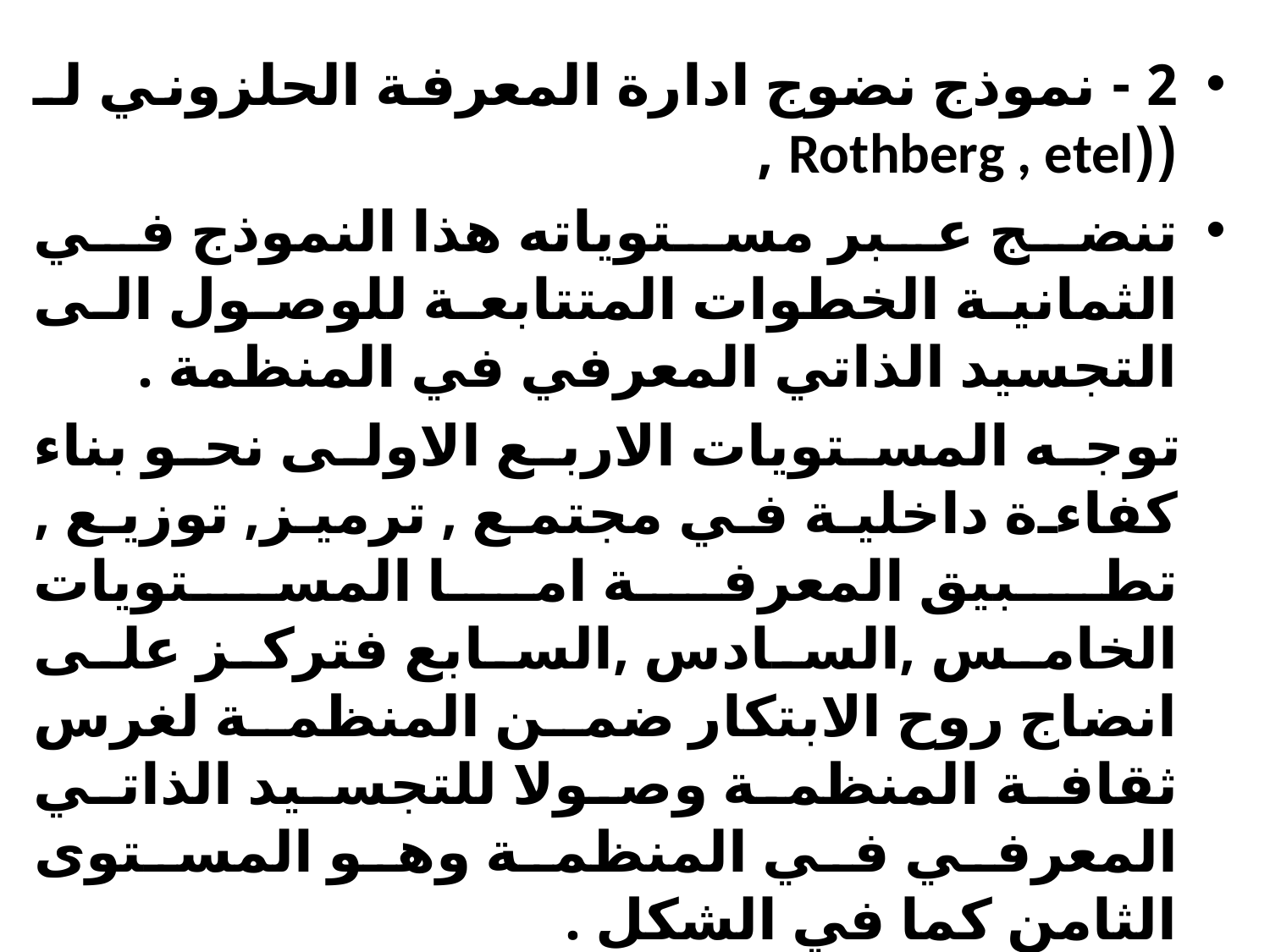

2 - نموذج نضوج ادارة المعرفة الحلزوني لـ ((Rothberg , etel ,
تنضج عبر مستوياته هذا النموذج في الثمانية الخطوات المتتابعة للوصول الى التجسيد الذاتي المعرفي في المنظمة .
   توجه المستويات الاربع الاولى نحو بناء كفاءة داخلية في مجتمع , ترميز, توزيع , تطبيق المعرفة اما المستويات الخامس ,السادس ,السابع فتركز على انضاج روح الابتكار ضمن المنظمة لغرس ثقافة المنظمة وصولا للتجسيد الذاتي المعرفي في المنظمة وهو المستوى الثامن كما في الشكل .